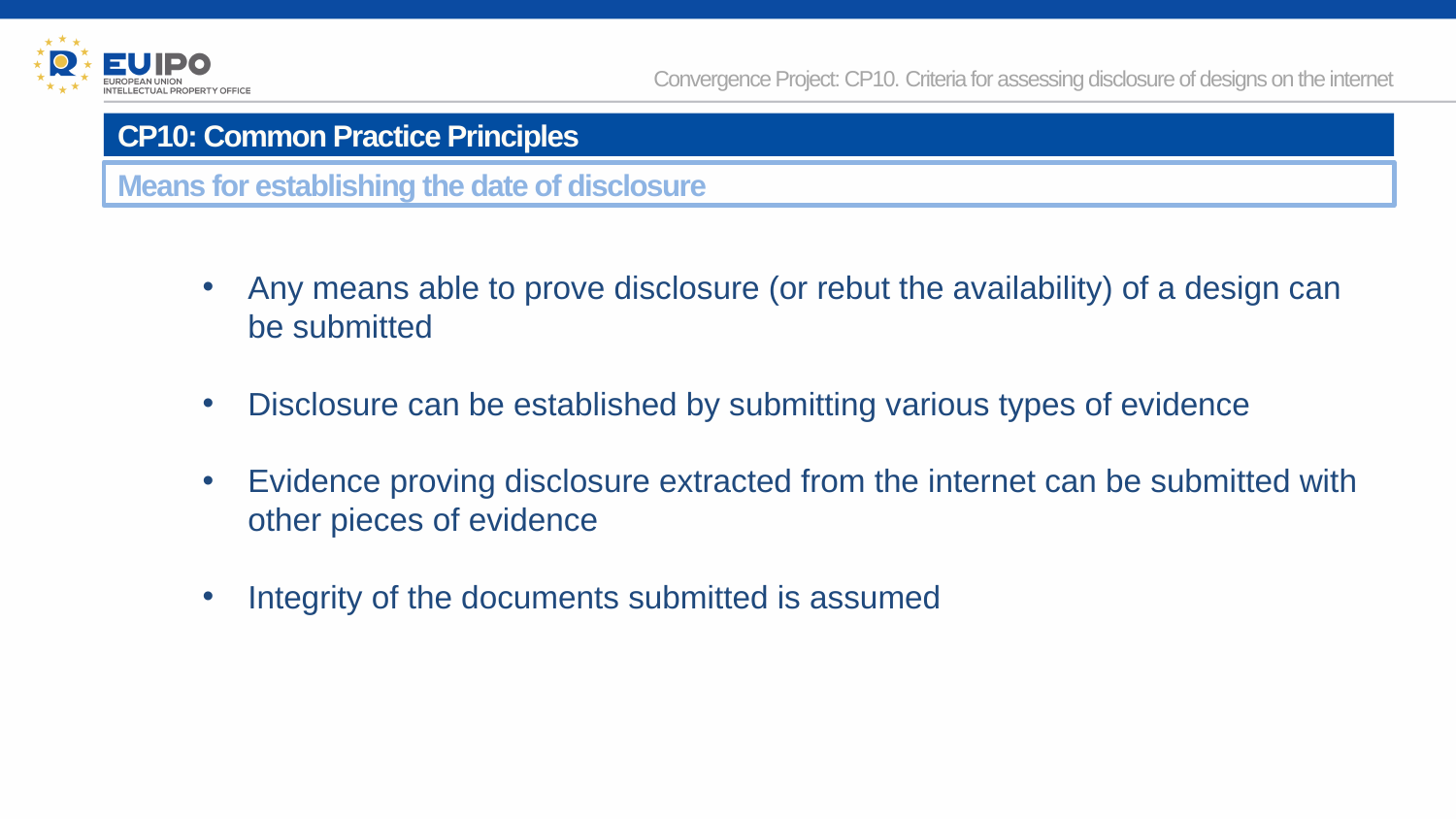

Convergence Project: CP10. Criteria for assessing disclosure of designs on the internet
CP10: Common Practice Principles
Means for establishing the date of disclosure
Any means able to prove disclosure (or rebut the availability) of a design can be submitted

Disclosure can be established by submitting various types of evidence

Evidence proving disclosure extracted from the internet can be submitted with other pieces of evidence

Integrity of the documents submitted is assumed